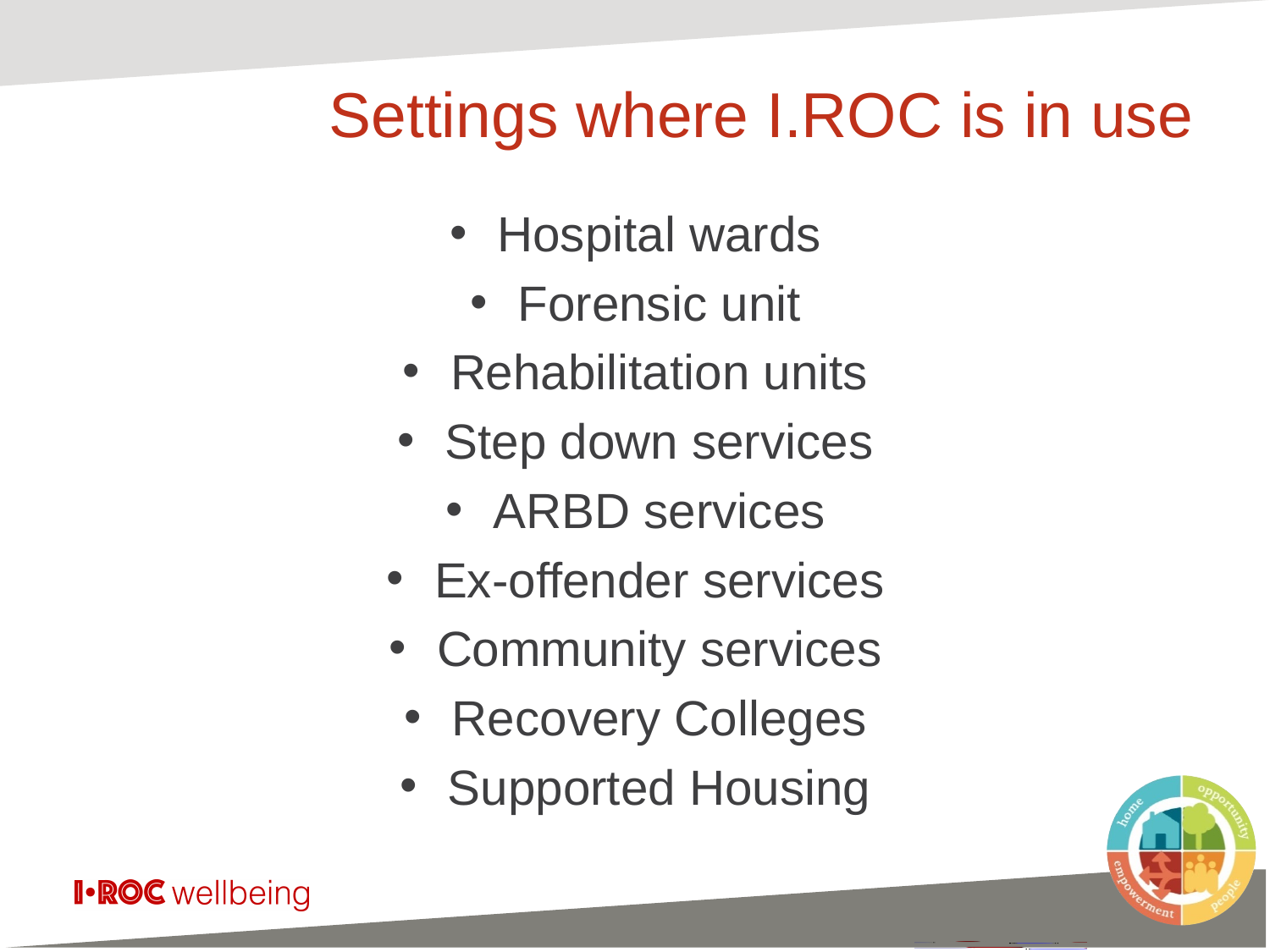

# Settings where I.ROC is in use
Hospital wards
Forensic unit
Rehabilitation units
Step down services
ARBD services
Ex-offender services
Community services
Recovery Colleges
Supported Housing